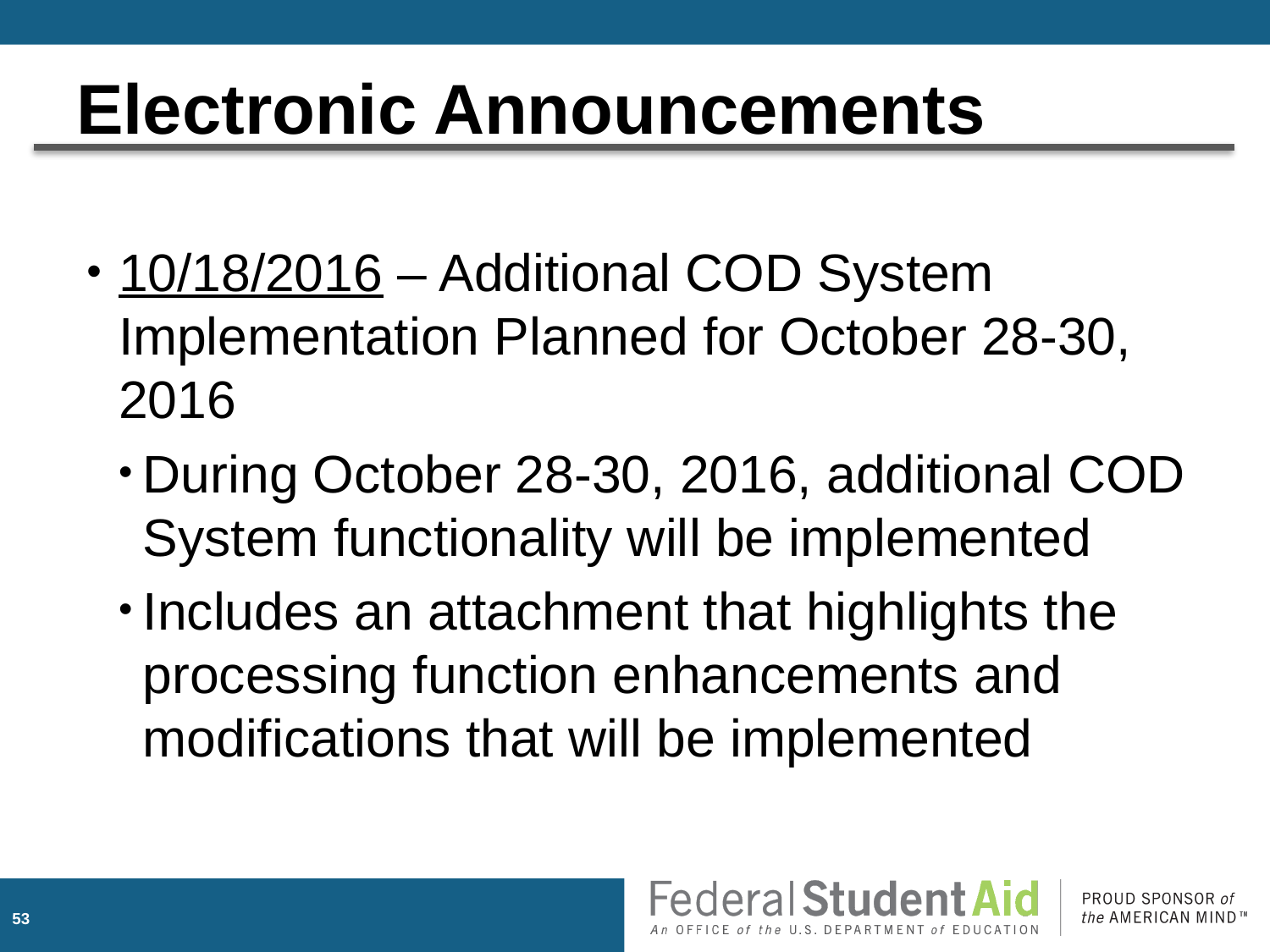

# Electronic Announcements
10/18/2016 – Additional COD System Implementation Planned for October 28-30, 2016
During October 28-30, 2016, additional COD System functionality will be implemented
Includes an attachment that highlights the processing function enhancements and modifications that will be implemented
53